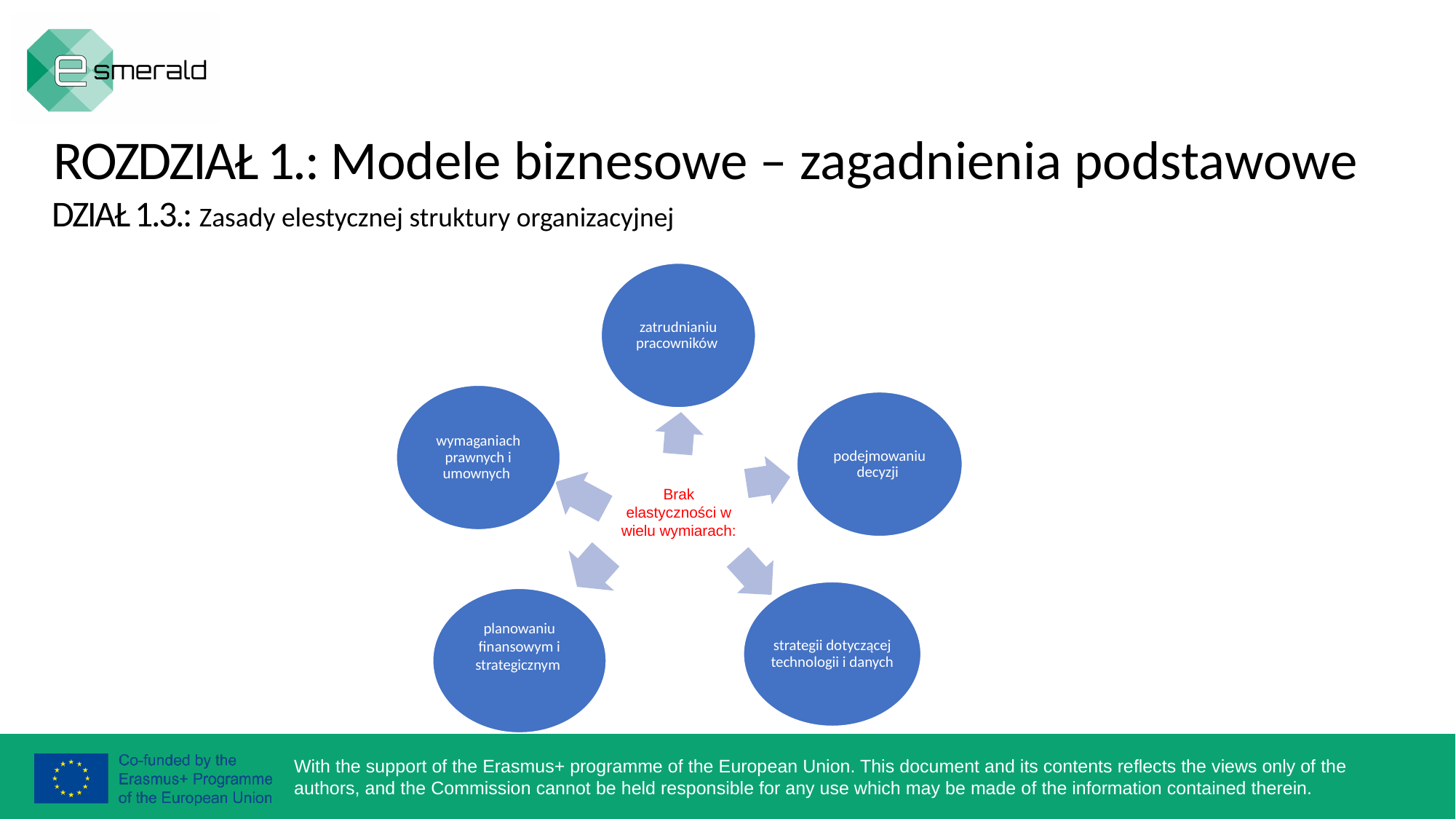

ROZDZIAŁ 1.: Modele biznesowe – zagadnienia podstawowe
DZIAŁ 1.3.: Zasady elestycznej struktury organizacyjnej
zatrudnianiu pracowników

podejmowaniu decyzji

strategii dotyczącej technologii i danych

planowaniu finansowym i strategicznym

wymaganiach prawnych i umownych

Brak elastyczności w wielu wymiarach: